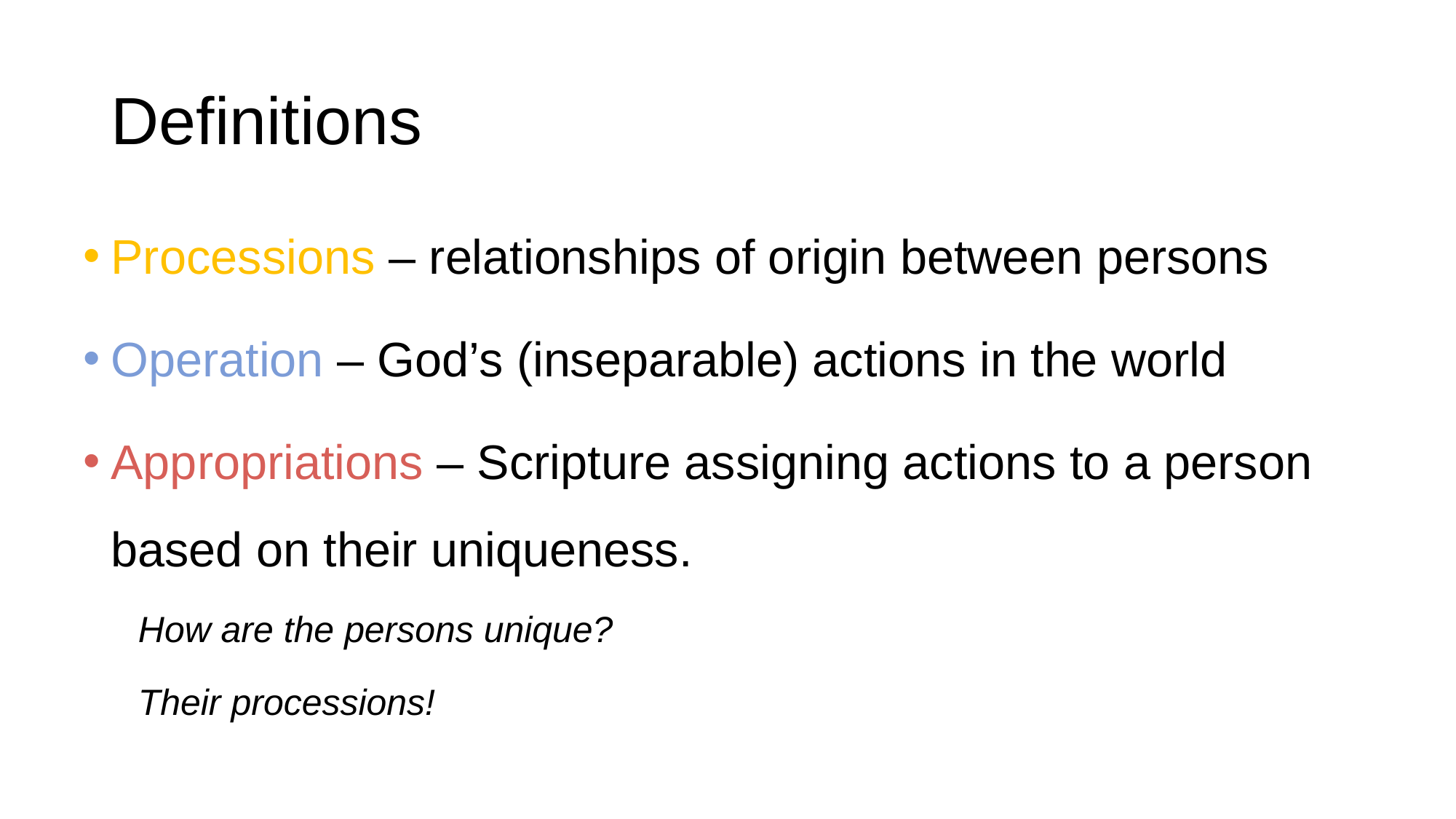

# Definitions
Processions – relationships of origin between persons
Operation – God’s (inseparable) actions in the world
Appropriations – Scripture assigning actions to a person based on their uniqueness.
How are the persons unique?
Their processions!